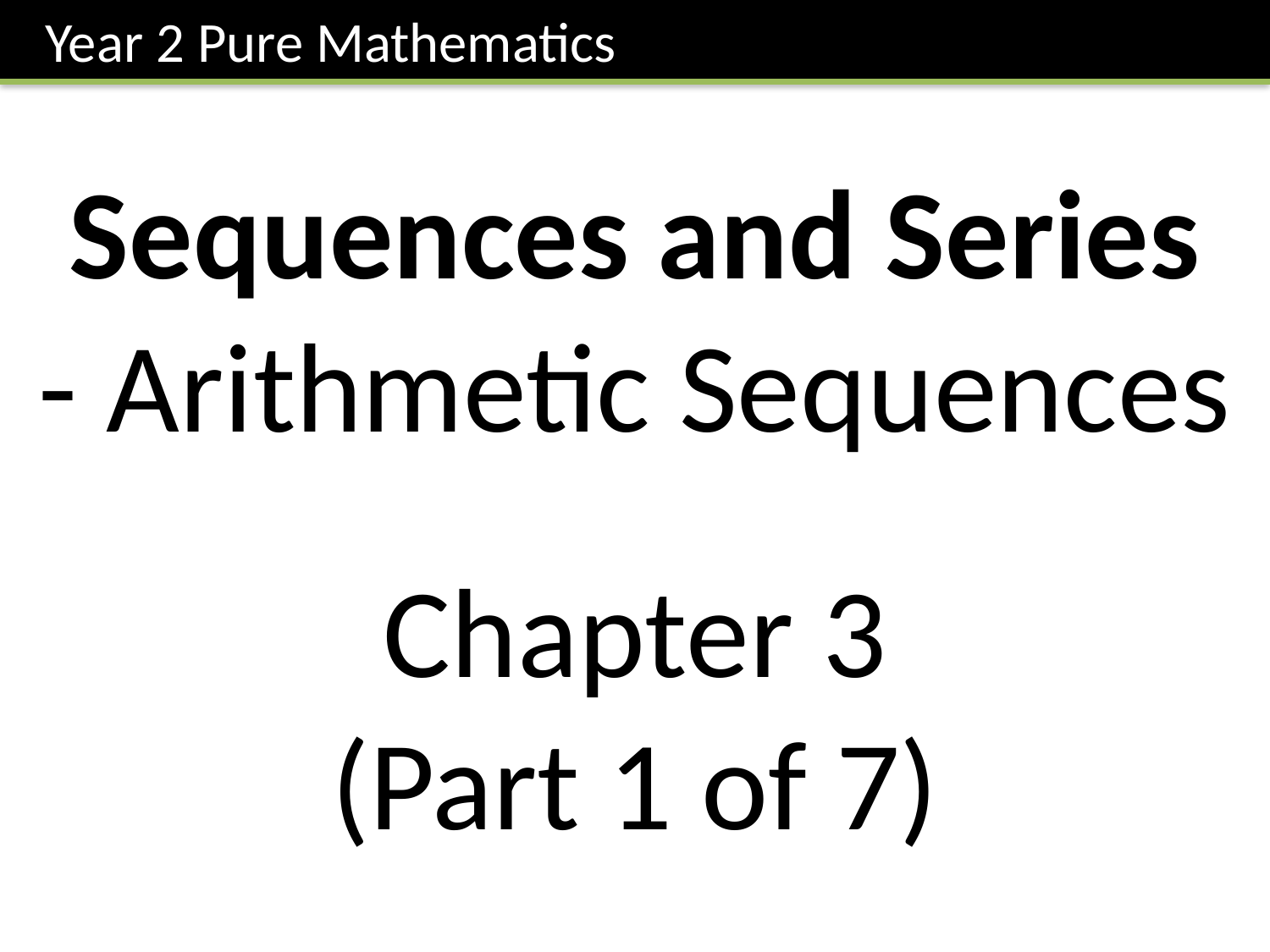

Year 2 Pure Mathematics
Sequences and Series
- Arithmetic Sequences

Chapter 3
(Part 1 of 7)